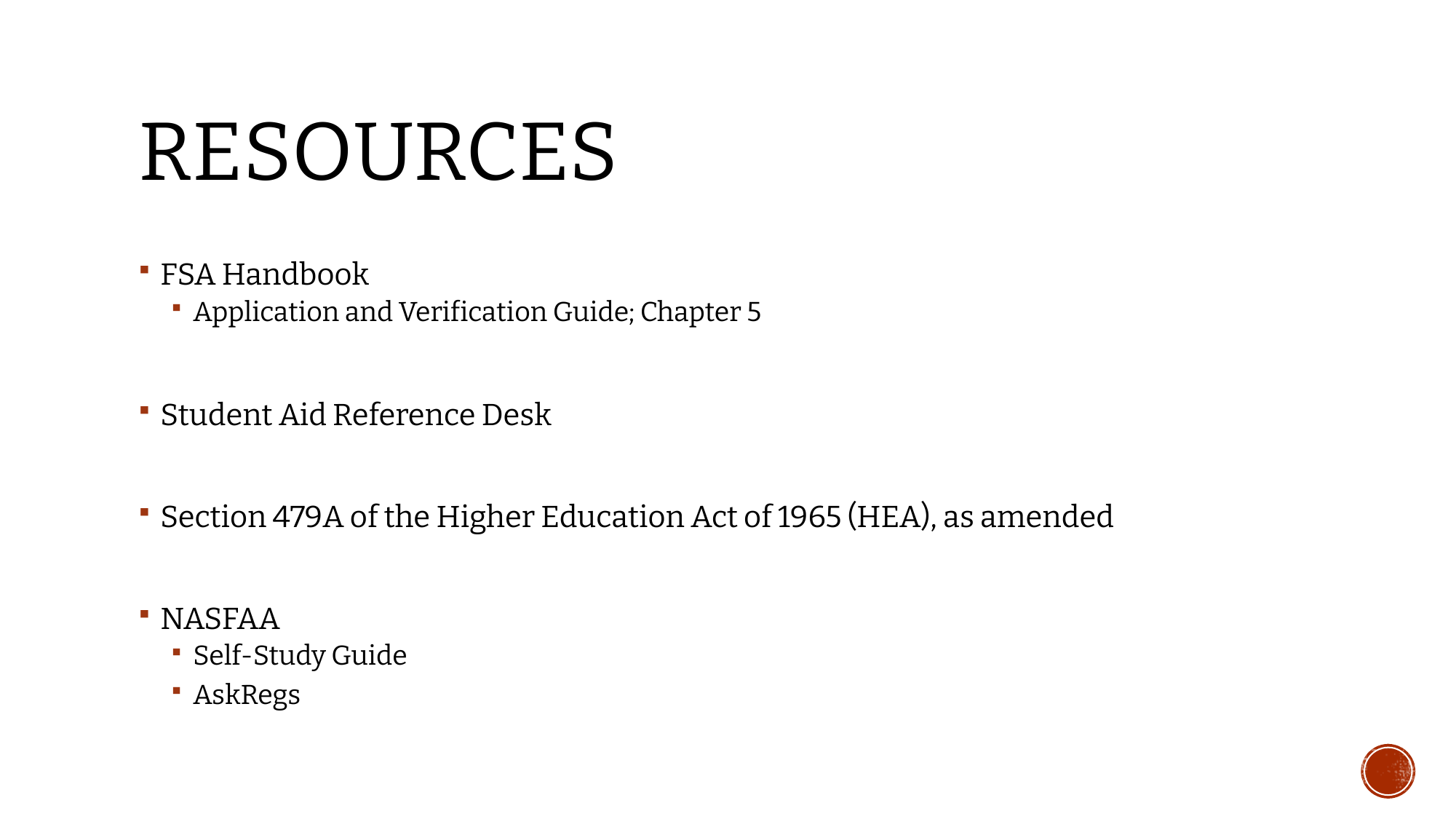

# Resources
FSA Handbook
Application and Verification Guide; Chapter 5

Student Aid Reference Desk

Section 479A of the Higher Education Act of 1965 (HEA), as amended

NASFAA
Self-Study Guide
AskRegs